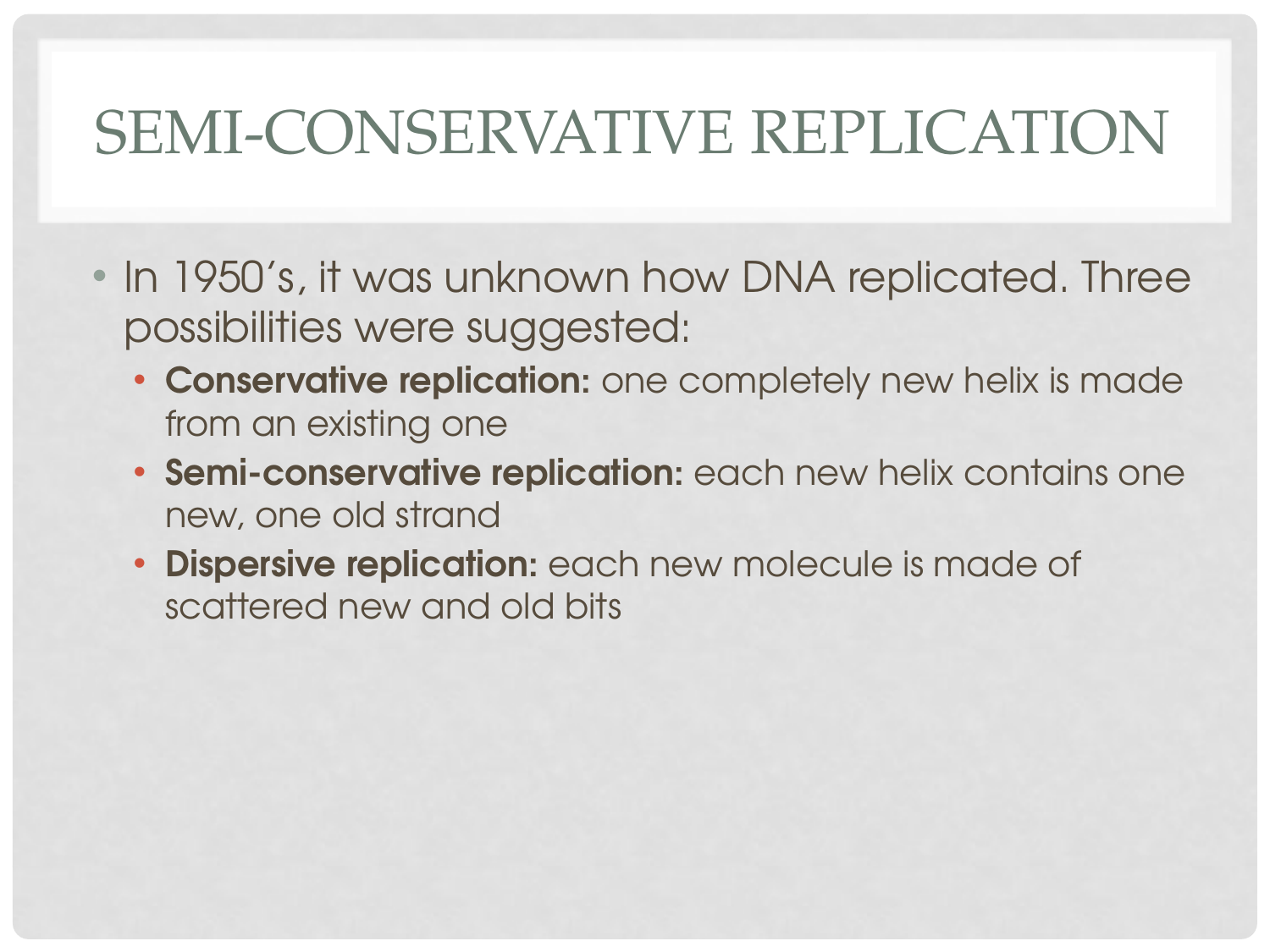

# Semi-conservative replication
In 1950’s, it was unknown how DNA replicated. Three possibilities were suggested:
Conservative replication: one completely new helix is made from an existing one
Semi-conservative replication: each new helix contains one new, one old strand
Dispersive replication: each new molecule is made of scattered new and old bits